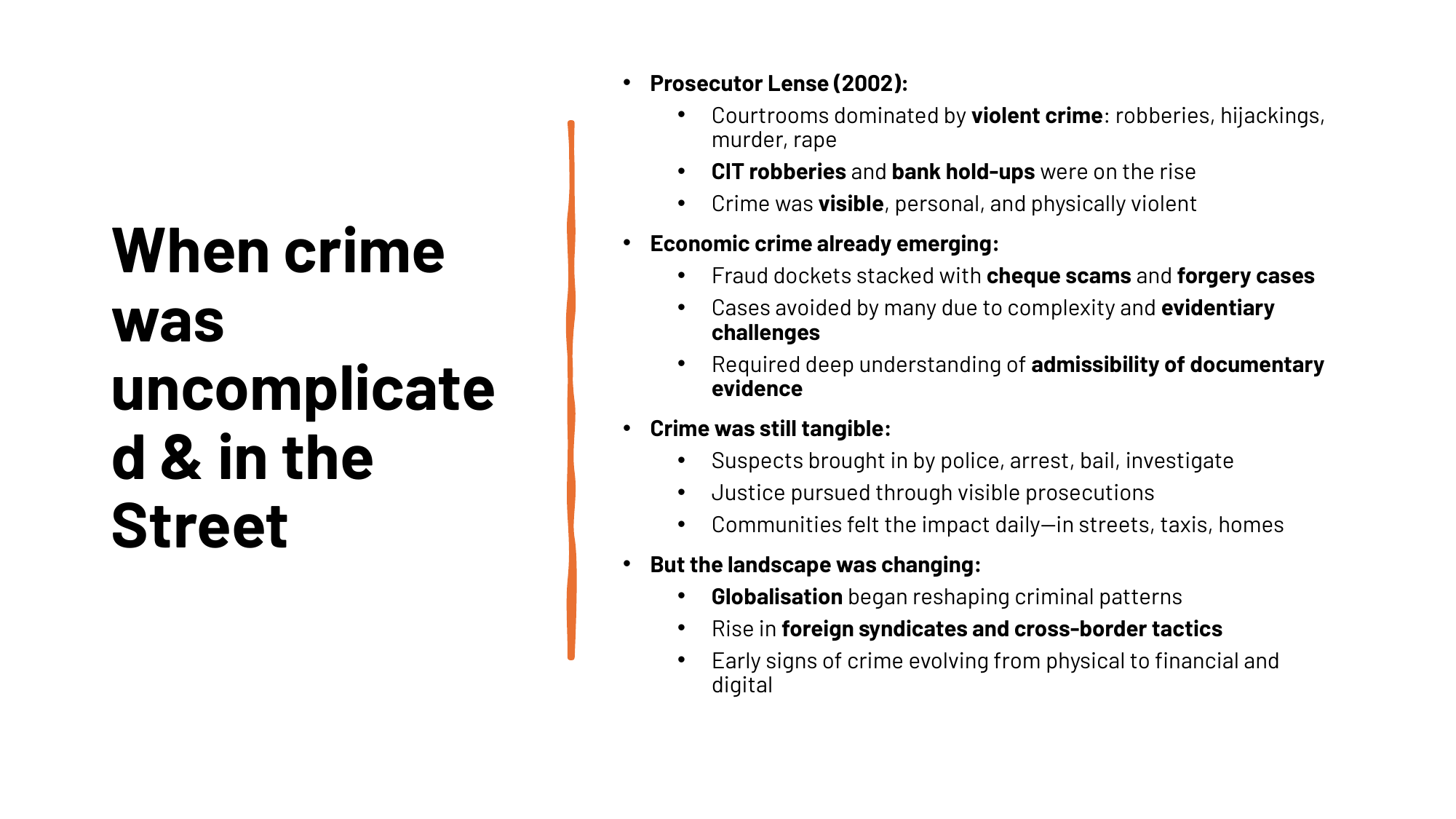

# When crime was uncomplicated & in the Street
Prosecutor Lense (2002):
Courtrooms dominated by violent crime: robberies, hijackings, murder, rape
CIT robberies and bank hold-ups were on the rise
Crime was visible, personal, and physically violent
Economic crime already emerging:
Fraud dockets stacked with cheque scams and forgery cases
Cases avoided by many due to complexity and evidentiary challenges
Required deep understanding of admissibility of documentary evidence
Crime was still tangible:
Suspects brought in by police, arrest, bail, investigate
Justice pursued through visible prosecutions
Communities felt the impact daily—in streets, taxis, homes
But the landscape was changing:
Globalisation began reshaping criminal patterns
Rise in foreign syndicates and cross-border tactics
Early signs of crime evolving from physical to financial and digital